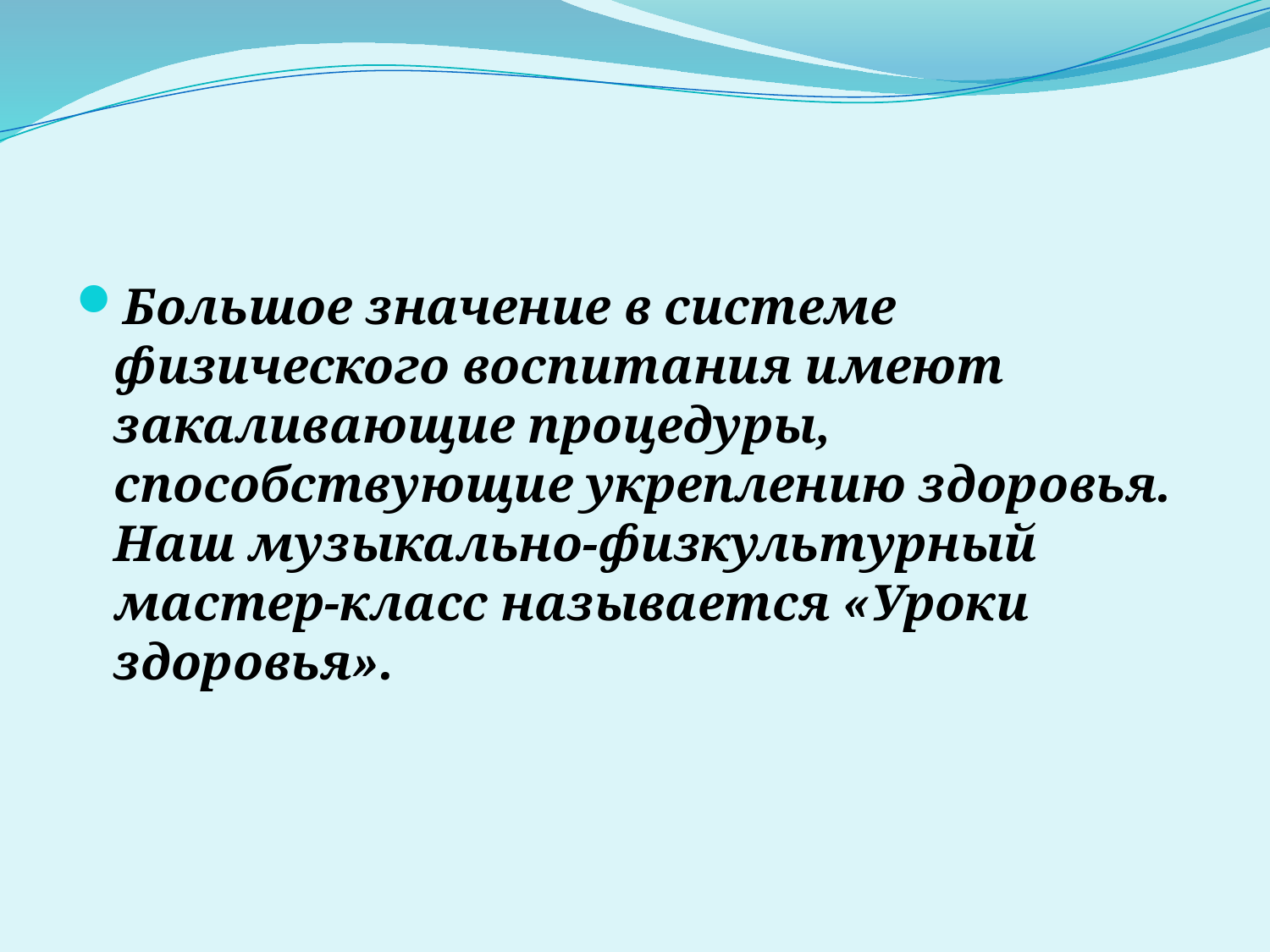

Большое значение в системе физического воспитания имеют закаливающие процедуры, способствующие укреплению здоровья. Наш музыкально-физкультурный мастер-класс называется «Уроки здоровья».